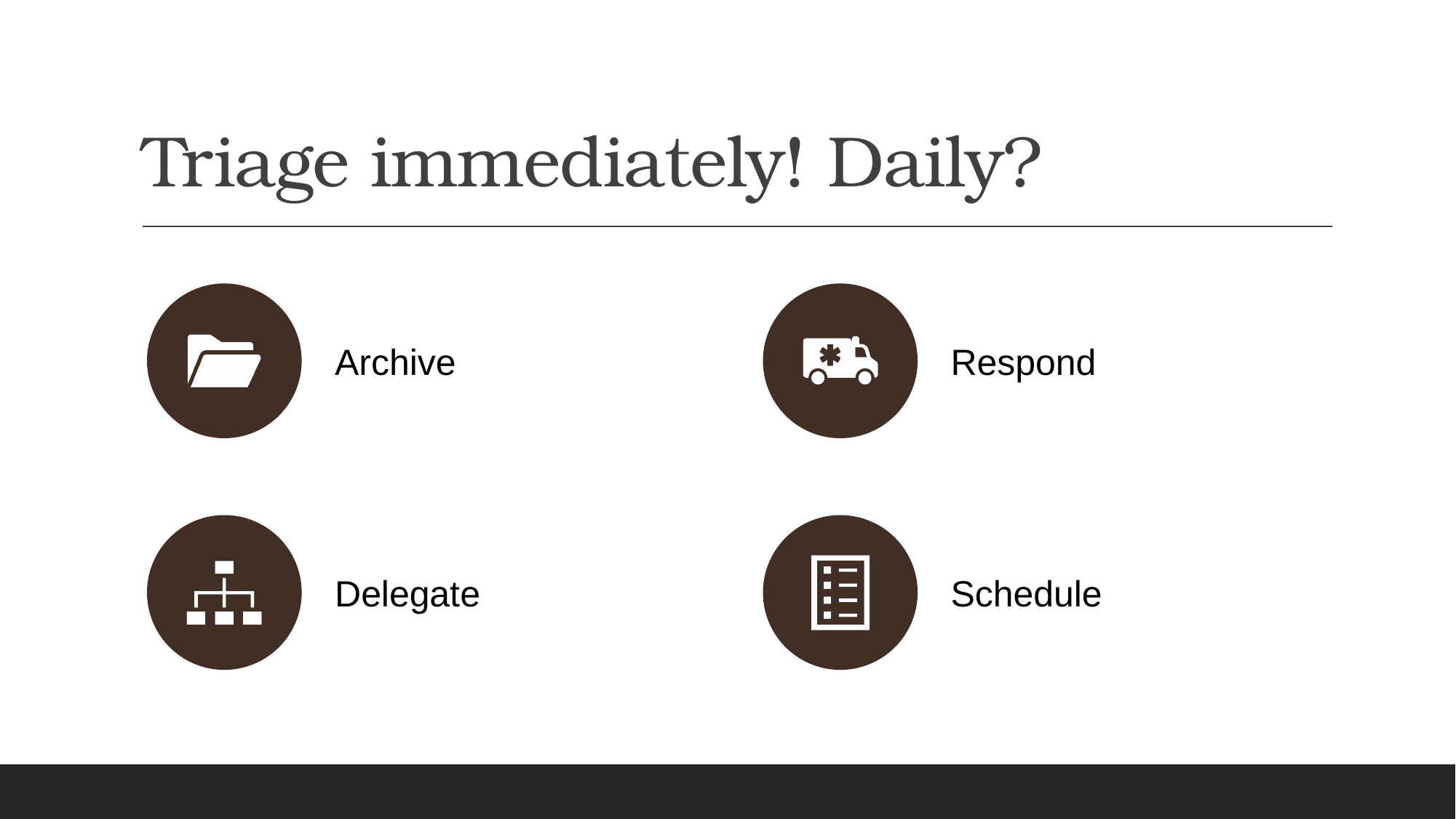

# Triage immediately! Daily?
Archive
Respond
Delegate
Schedule